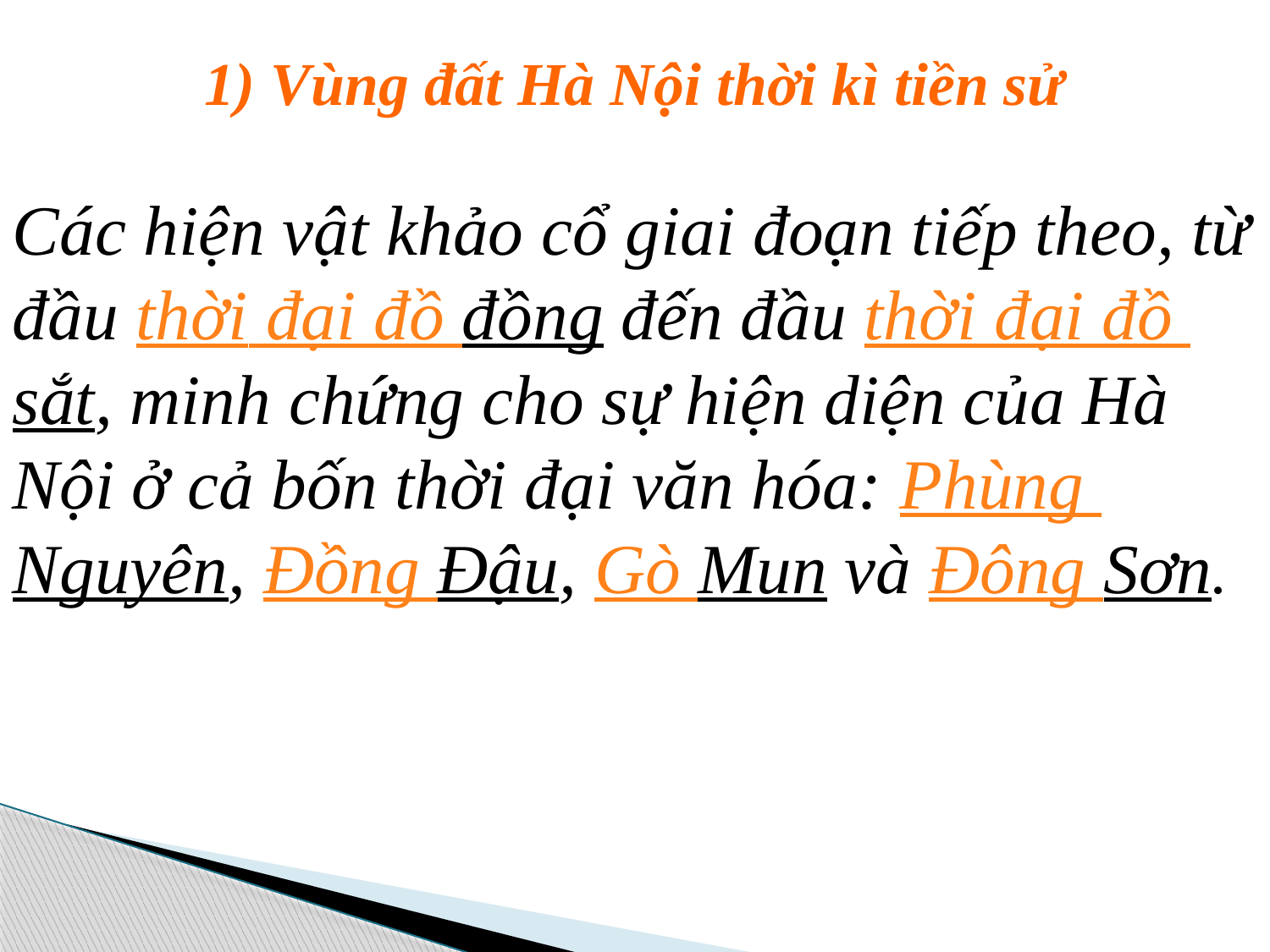

# 1) Vùng đất Hà Nội thời kì tiền sử
Các hiện vật khảo cổ giai đoạn tiếp theo, từ đầu thời đại đồ đồng đến đầu thời đại đồ sắt, minh chứng cho sự hiện diện của Hà Nội ở cả bốn thời đại văn hóa: Phùng Nguyên, Đồng Đậu, Gò Mun và Đông Sơn.